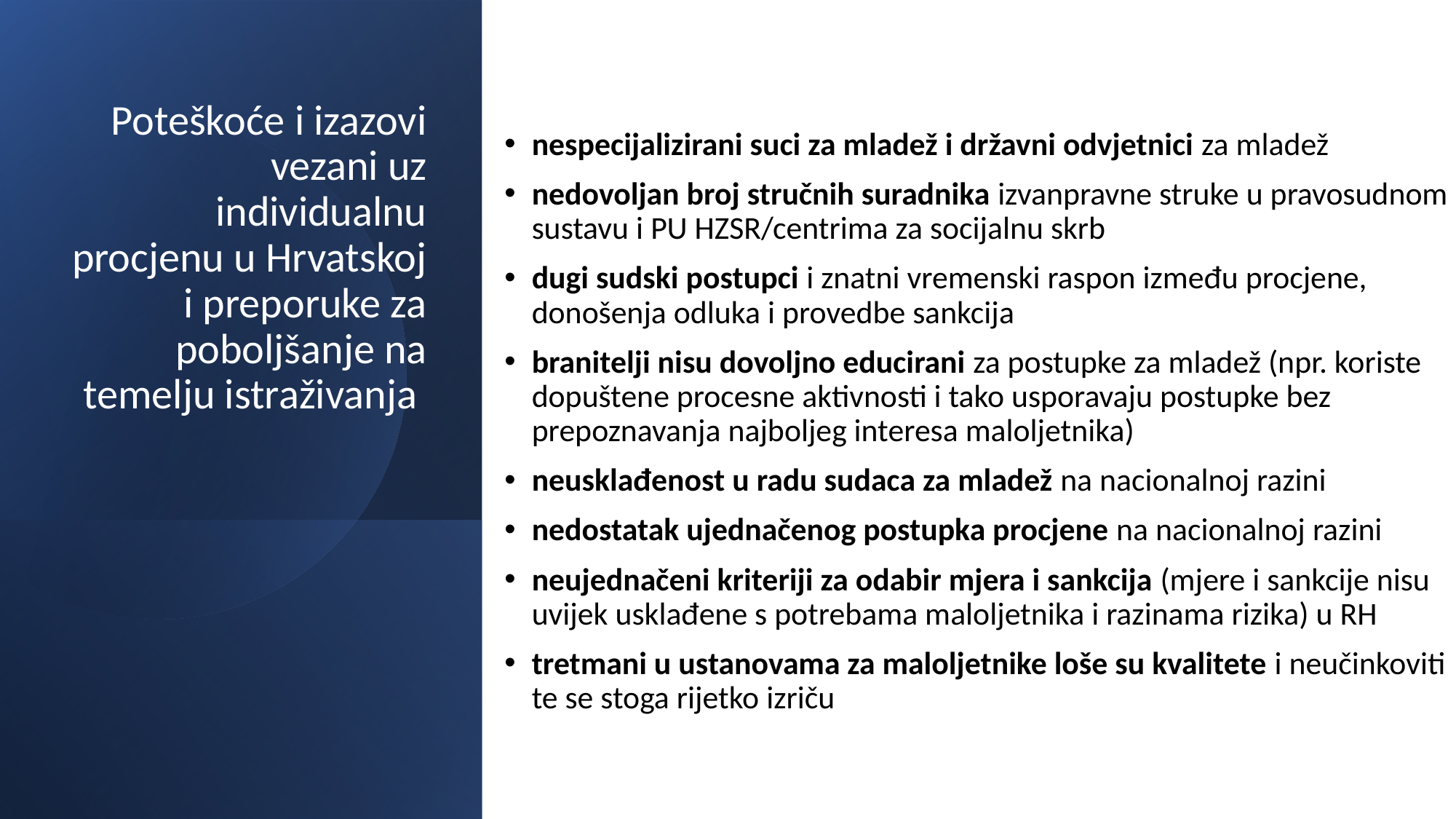

nespecijalizirani suci za mladež i državni odvjetnici za mladež
nedovoljan broj stručnih suradnika izvanpravne struke u pravosudnom sustavu i PU HZSR/centrima za socijalnu skrb
dugi sudski postupci i znatni vremenski raspon između procjene, donošenja odluka i provedbe sankcija
branitelji nisu dovoljno educirani za postupke za mladež (npr. koriste dopuštene procesne aktivnosti i tako usporavaju postupke bez prepoznavanja najboljeg interesa maloljetnika)
neusklađenost u radu sudaca za mladež na nacionalnoj razini
nedostatak ujednačenog postupka procjene na nacionalnoj razini
neujednačeni kriteriji za odabir mjera i sankcija (mjere i sankcije nisu uvijek usklađene s potrebama maloljetnika i razinama rizika) u RH
tretmani u ustanovama za maloljetnike loše su kvalitete i neučinkoviti te se stoga rijetko izriču
# Poteškoće i izazovi vezani uz individualnu procjenu u Hrvatskoj i preporuke za poboljšanje na temelju istraživanja